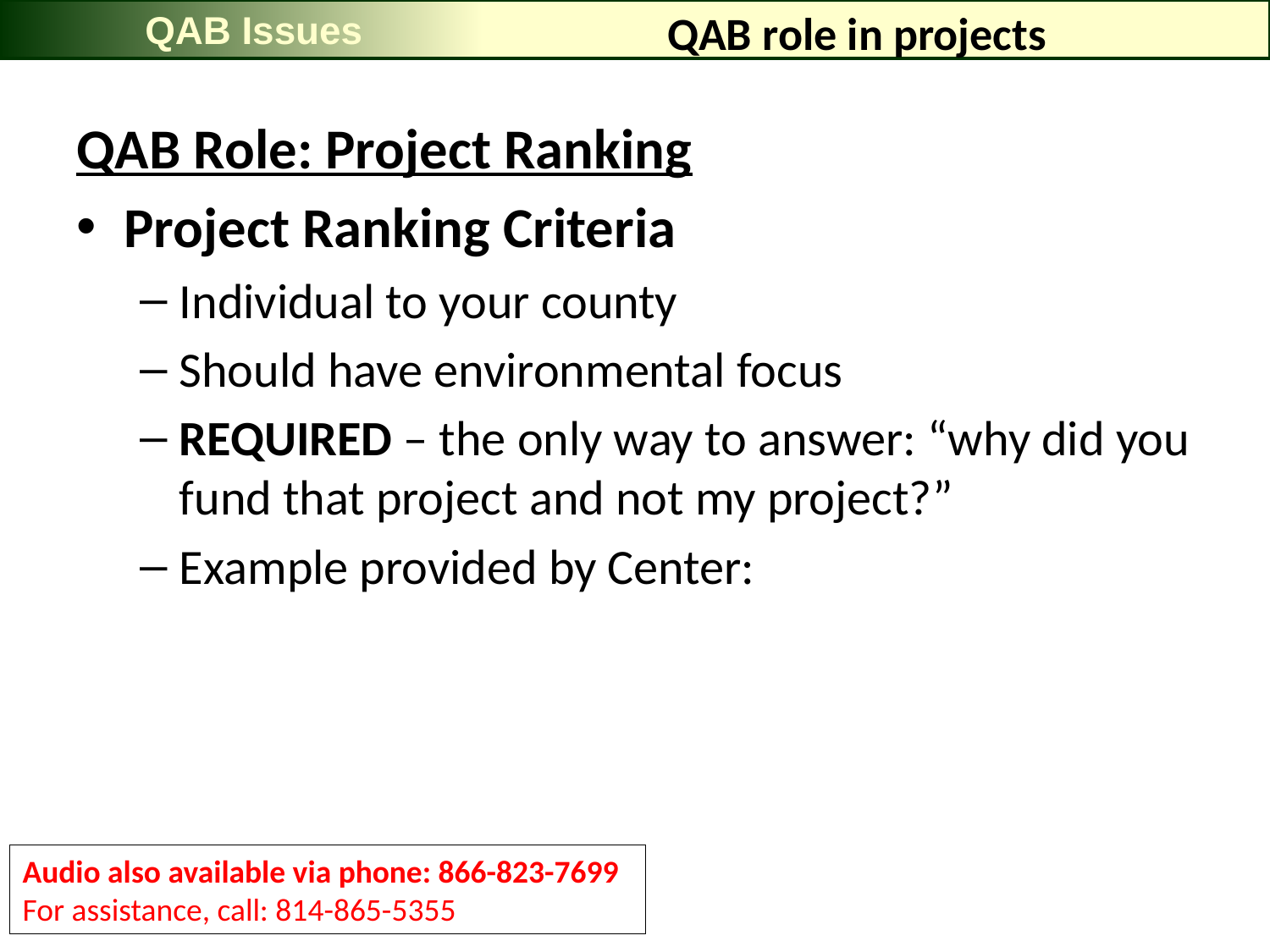

QAB Issues
# QAB role in projects
QAB Role: Project Ranking
Project Ranking Criteria
Individual to your county
Should have environmental focus
REQUIRED – the only way to answer: “why did you fund that project and not my project?”
Example provided by Center:
Audio also available via phone: 866-823-7699
For assistance, call: 814-865-5355